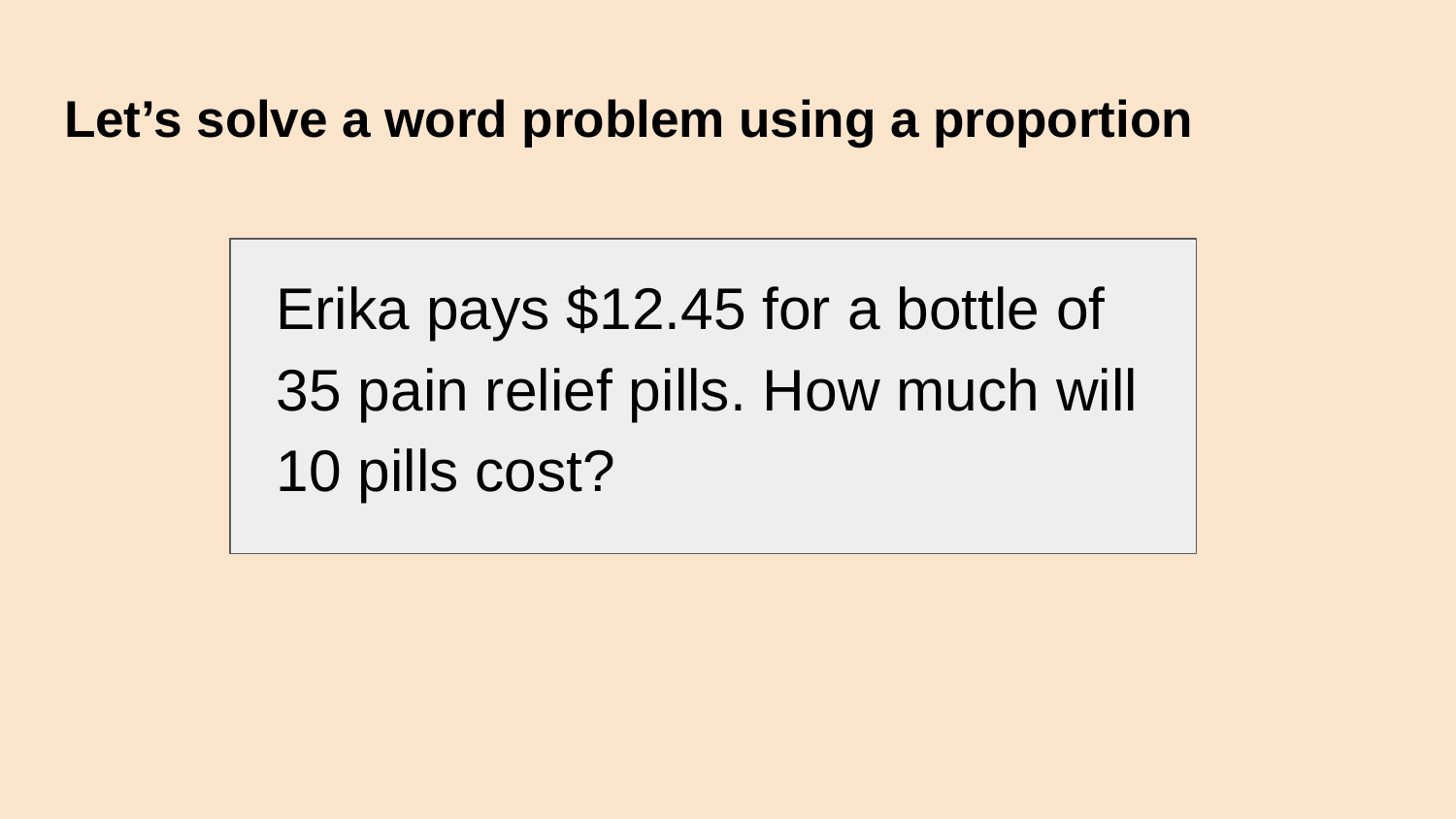

# Let’s solve a word problem using a proportion

Erika pays $12.45 for a bottle of 35 pain relief pills. How much will 10 pills cost?